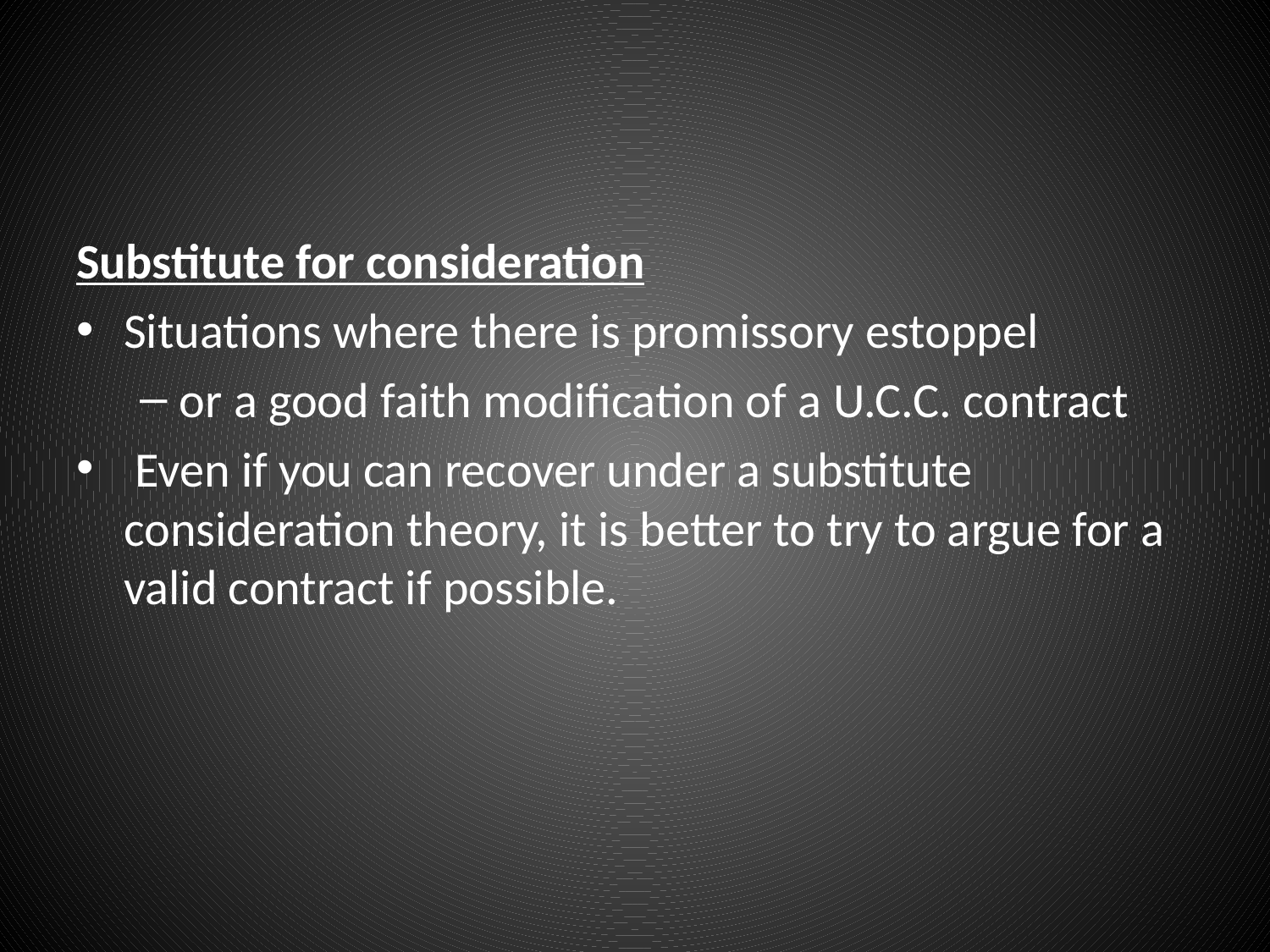

#
Substitute for consideration
Situations where there is promissory estoppel
or a good faith modification of a U.C.C. contract
 Even if you can recover under a substitute consideration theory, it is better to try to argue for a valid contract if possible.